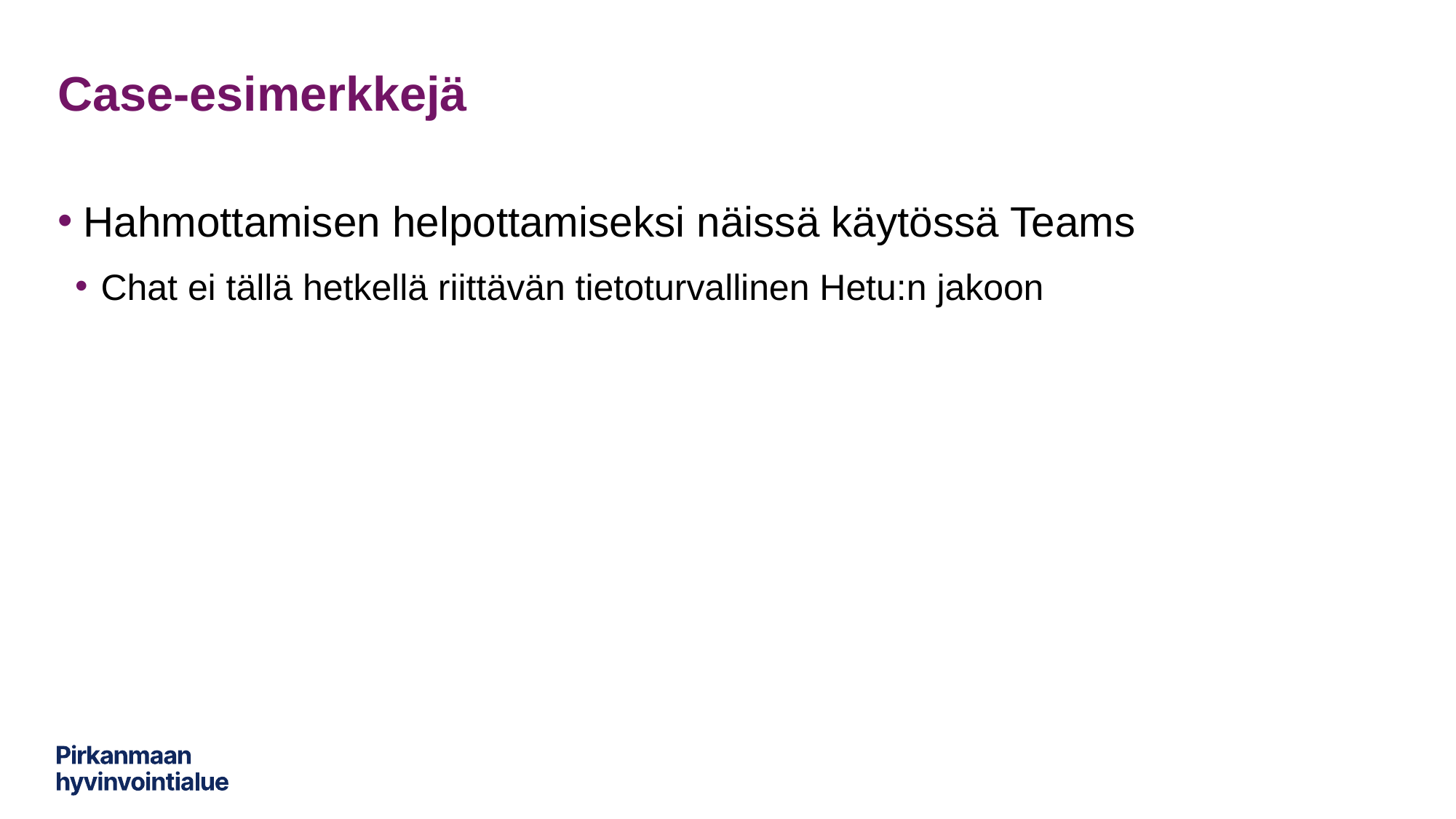

# Case-esimerkkejä
Hahmottamisen helpottamiseksi näissä käytössä Teams
Chat ei tällä hetkellä riittävän tietoturvallinen Hetu:n jakoon